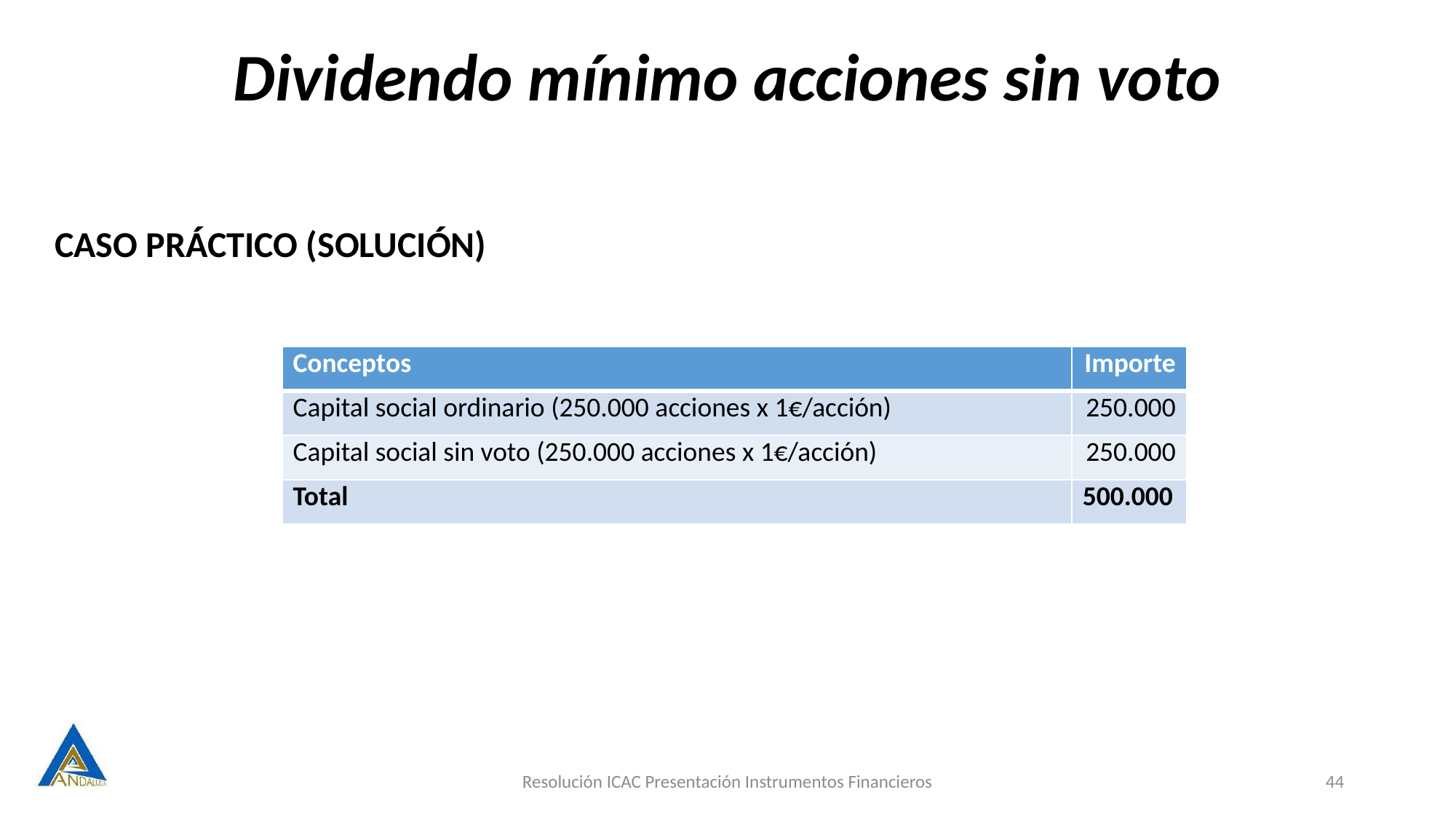

# Dividendo mínimo acciones sin voto
CASO PRÁCTICO (SOLUCIÓN)
| Conceptos | Importe |
| --- | --- |
| Capital social ordinario (250.000 acciones x 1€/acción) | 250.000 |
| Capital social sin voto (250.000 acciones x 1€/acción) | 250.000 |
| Total | 500.000 |
Resolución ICAC Presentación Instrumentos Financieros
44